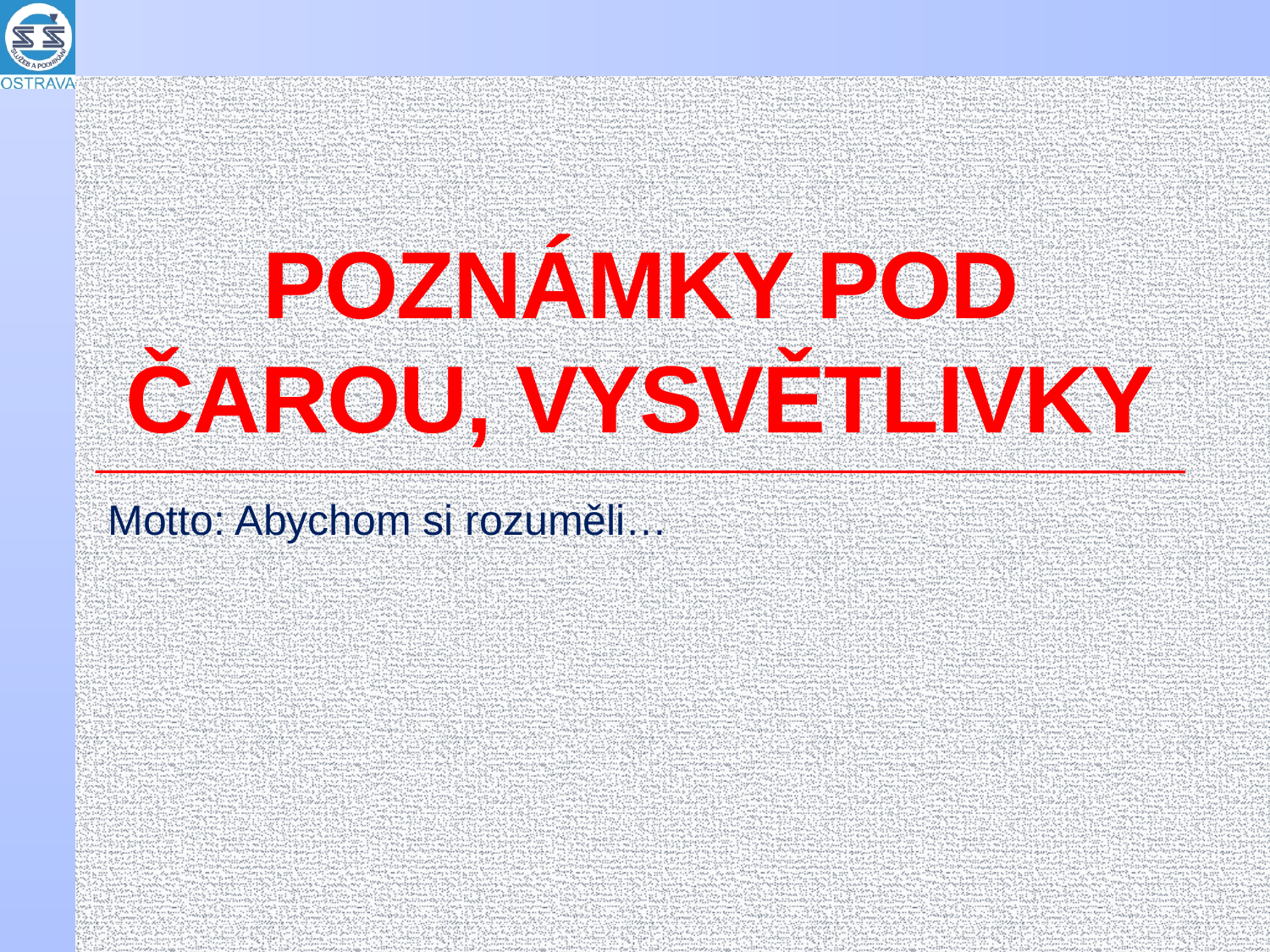

# POZNÁMKY POD ČAROU, VYSVĚTLIVKY
Motto: Abychom si rozuměli…